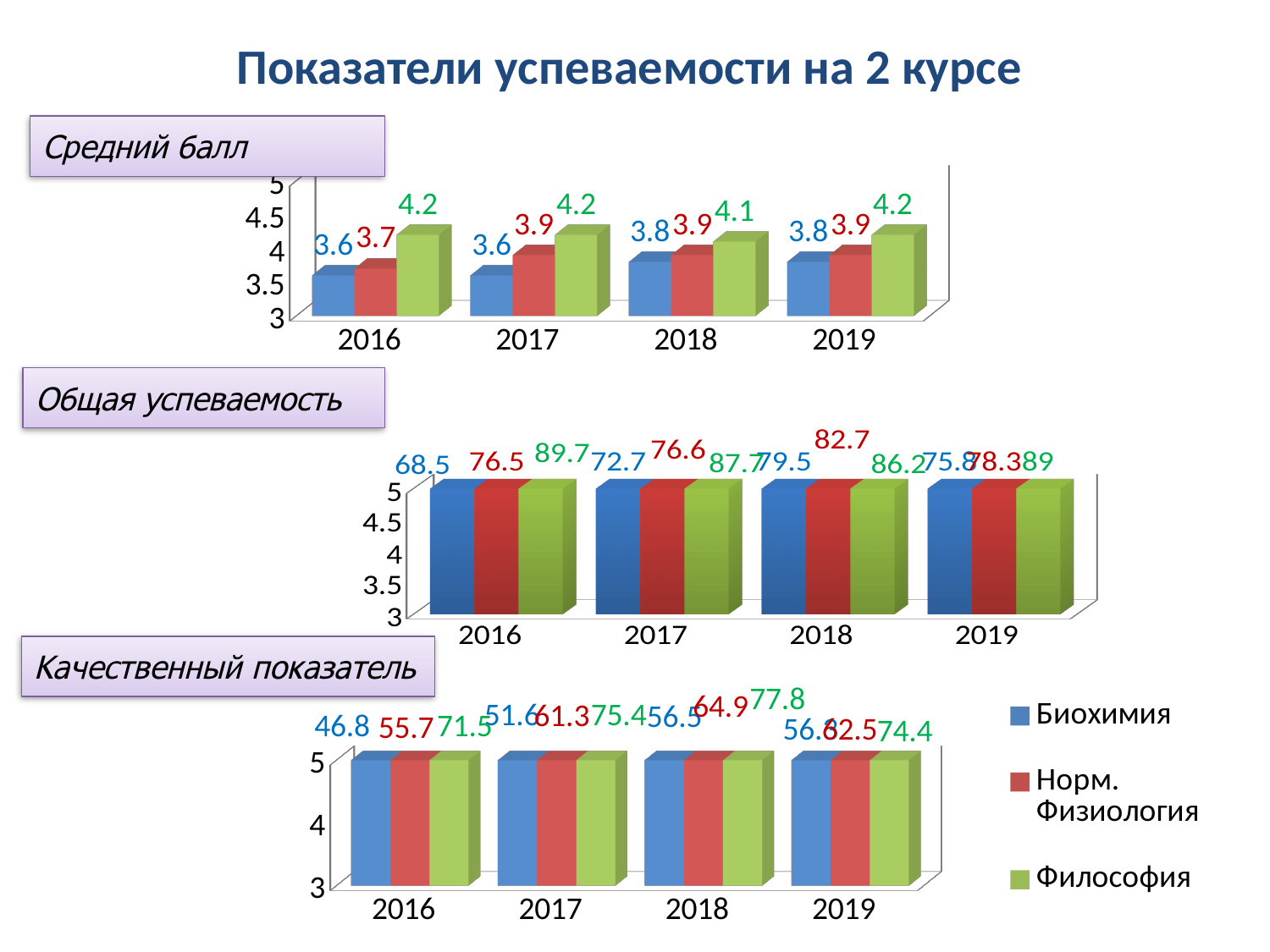

Показатели успеваемости на 2 курсе
Средний балл

[unsupported chart]

Общая успеваемость

[unsupported chart]

Качественный показатель

[unsupported chart]